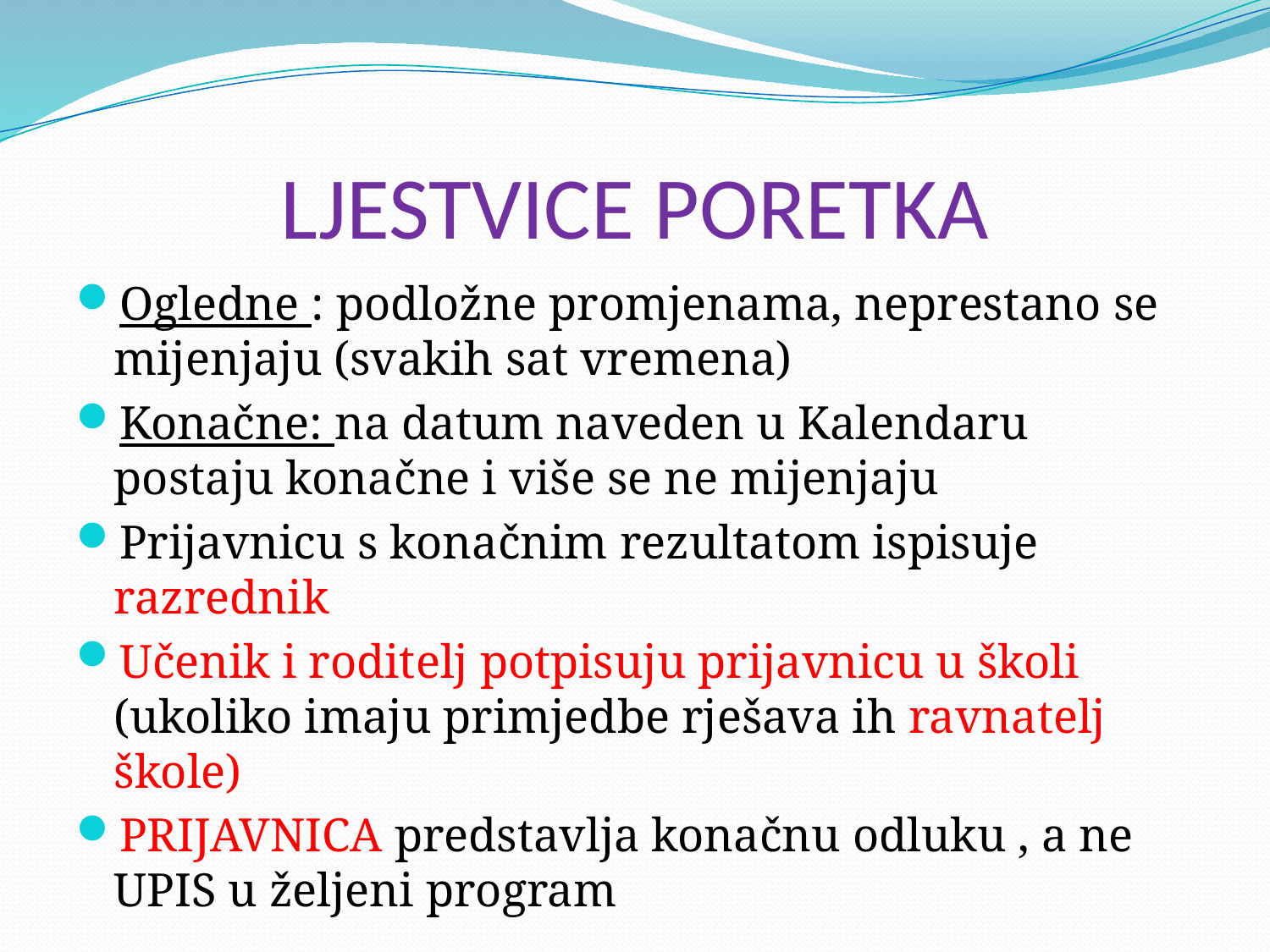

# LJESTVICE PORETKA
Ogledne : podložne promjenama, neprestano se mijenjaju (svakih sat vremena)
Konačne: na datum naveden u Kalendaru postaju konačne i više se ne mijenjaju
Prijavnicu s konačnim rezultatom ispisuje razrednik
Učenik i roditelj potpisuju prijavnicu u školi (ukoliko imaju primjedbe rješava ih ravnatelj škole)
PRIJAVNICA predstavlja konačnu odluku , a ne  UPIS u željeni program